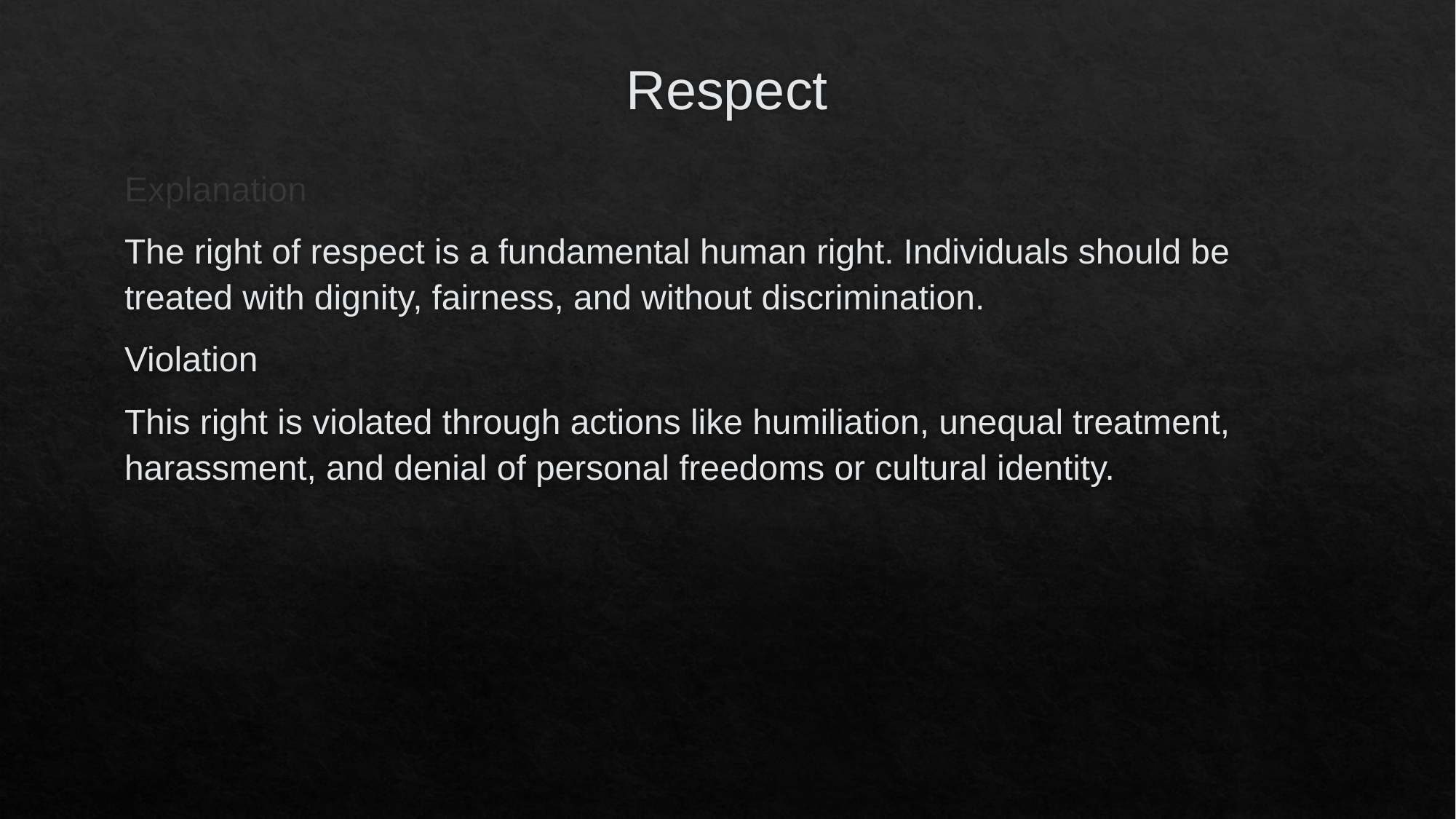

# Respect
Explanation
The right of respect is a fundamental human right. Individuals should be treated with dignity, fairness, and without discrimination.
Violation
This right is violated through actions like humiliation, unequal treatment, harassment, and denial of personal freedoms or cultural identity.